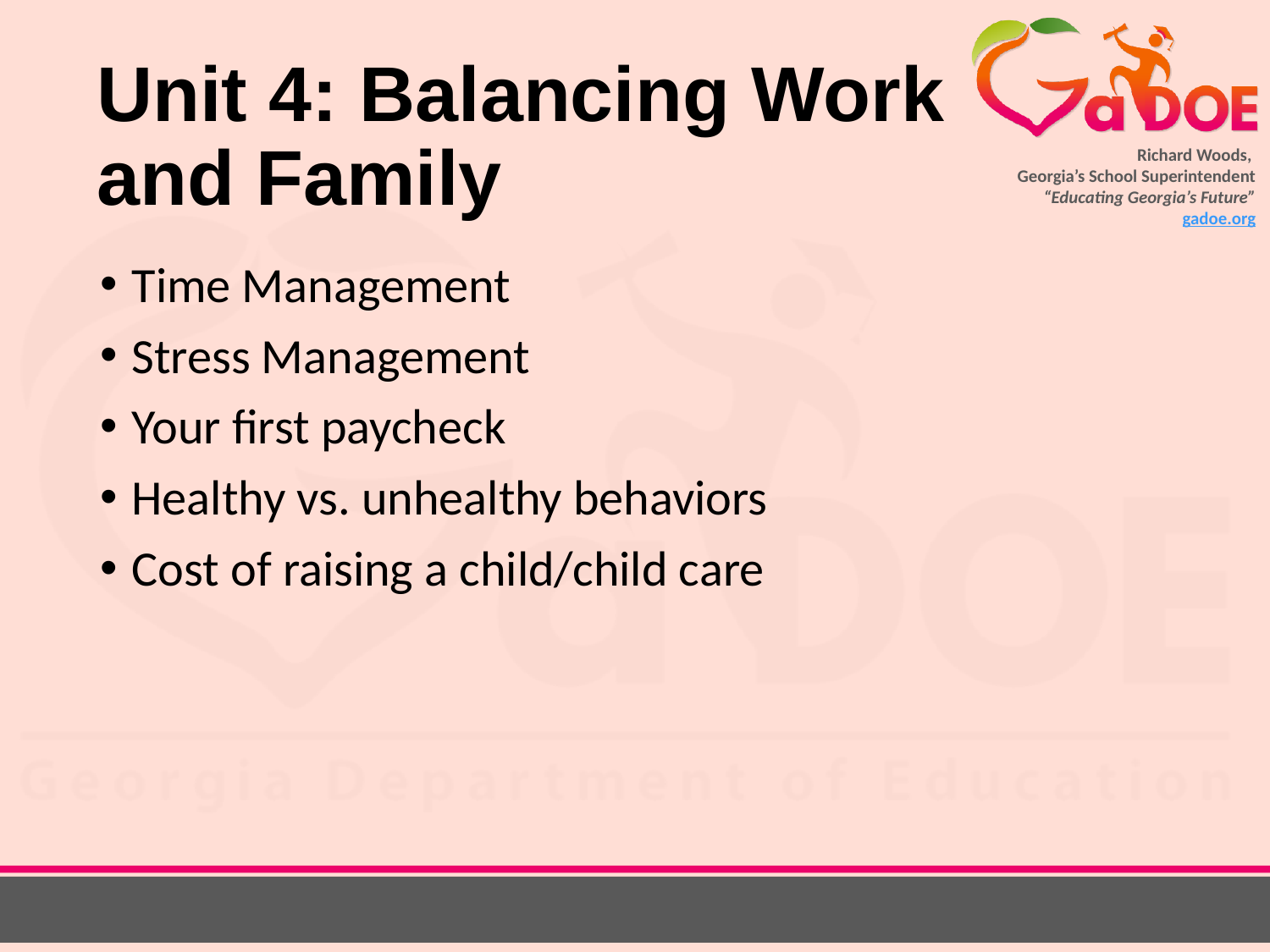

# Unit 4: Balancing Work and Family
Time Management
Stress Management
Your first paycheck
Healthy vs. unhealthy behaviors
Cost of raising a child/child care